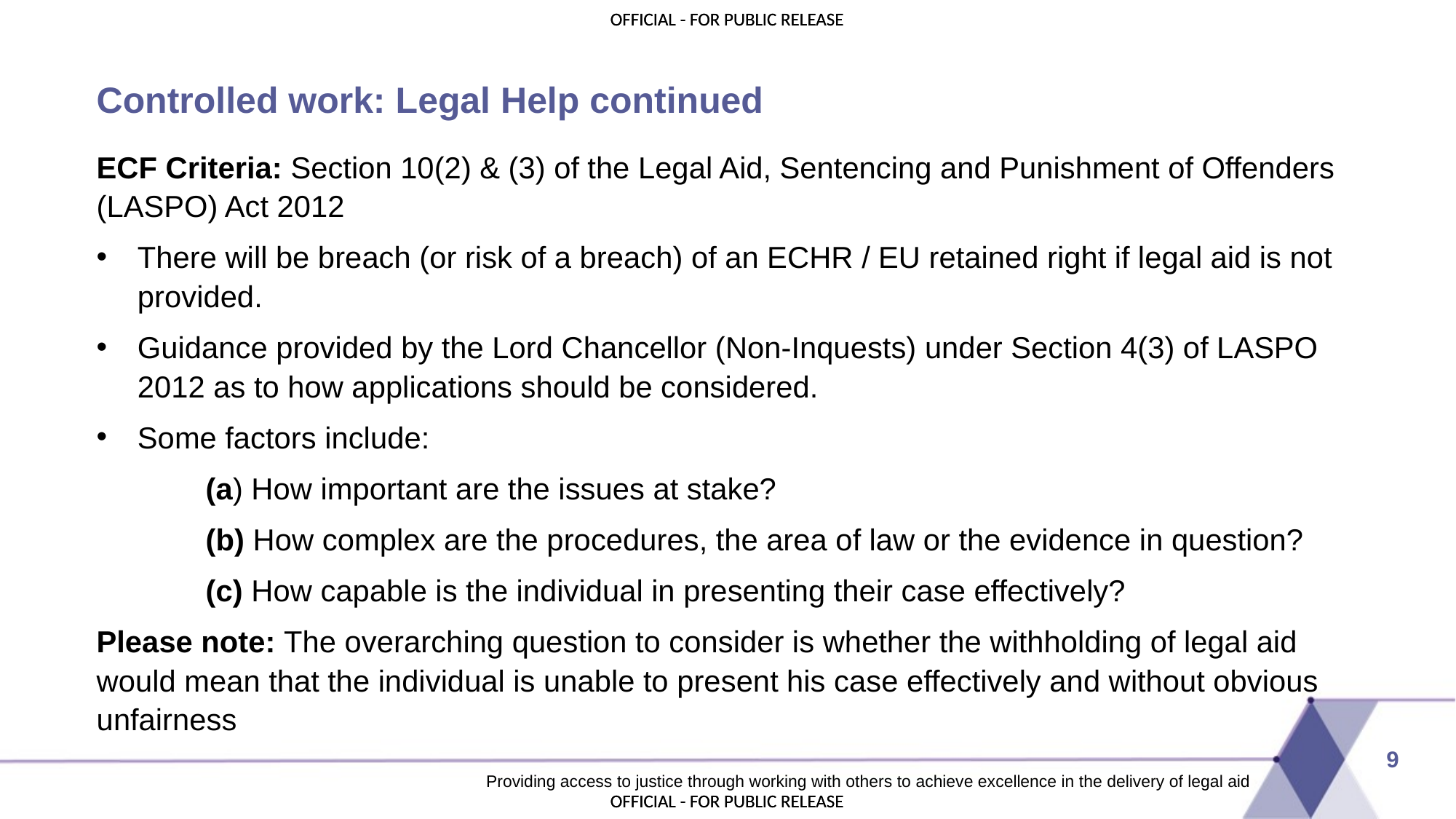

# Controlled work: Legal Help continued
ECF Criteria: Section 10(2) & (3) of the Legal Aid, Sentencing and Punishment of Offenders (LASPO) Act 2012
There will be breach (or risk of a breach) of an ECHR / EU retained right if legal aid is not provided.
Guidance provided by the Lord Chancellor (Non-Inquests) under Section 4(3) of LASPO 2012 as to how applications should be considered.
Some factors include:
	(a) How important are the issues at stake?
	(b) How complex are the procedures, the area of law or the evidence in question?
	(c) How capable is the individual in presenting their case effectively?
Please note: The overarching question to consider is whether the withholding of legal aid would mean that the individual is unable to present his case effectively and without obvious unfairness
9
Providing access to justice through working with others to achieve excellence in the delivery of legal aid